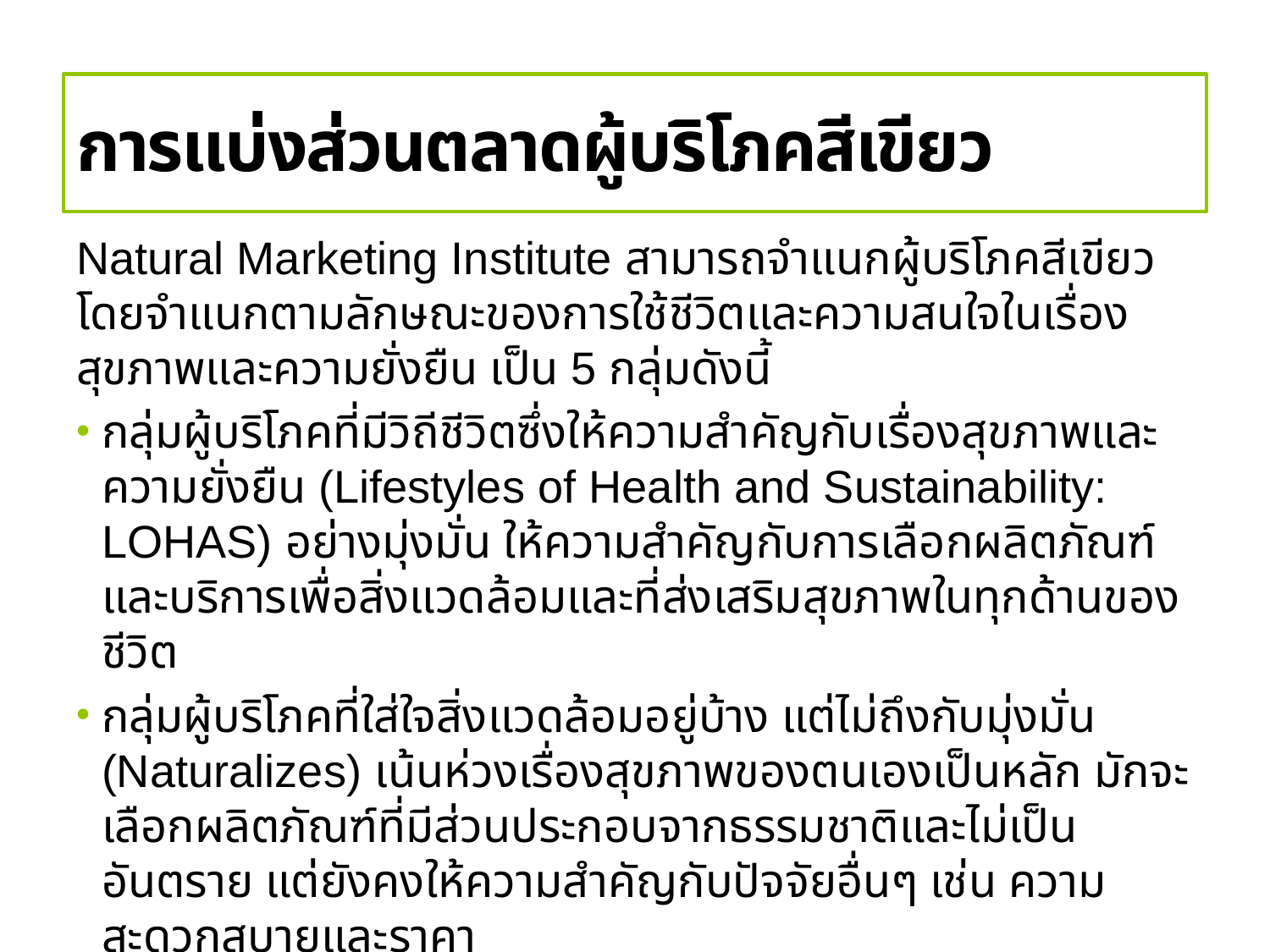

# การแบ่งส่วนตลาดผู้บริโภคสีเขียว
Natural Marketing Institute สามารถจำแนกผู้บริโภคสีเขียว โดยจำแนกตามลักษณะของการใช้ชีวิตและความสนใจในเรื่องสุขภาพและความยั่งยืน เป็น 5 กลุ่มดังนี้
กลุ่มผู้บริโภคที่มีวิถีชีวิตซึ่งให้ความสำคัญกับเรื่องสุขภาพและความยั่งยืน (Lifestyles of Health and Sustainability: LOHAS) อย่างมุ่งมั่น ให้ความสำคัญกับการเลือกผลิตภัณฑ์และบริการเพื่อสิ่งแวดล้อมและที่ส่งเสริมสุขภาพในทุกด้านของชีวิต
กลุ่มผู้บริโภคที่ใส่ใจสิ่งแวดล้อมอยู่บ้าง แต่ไม่ถึงกับมุ่งมั่น (Naturalizes) เน้นห่วงเรื่องสุขภาพของตนเองเป็นหลัก มักจะเลือกผลิตภัณฑ์ที่มีส่วนประกอบจากธรรมชาติและไม่เป็นอันตราย แต่ยังคงให้ความสำคัญกับปัจจัยอื่นๆ เช่น ความสะดวกสบายและราคา
กลุ่มผู้บริโภคตามกระแส (Drifter) เป็นกลุ่มที่ไม่ได้มีความเชื่อหรือมีความเข้าใจต่อประเด็นสิ่งแวดล้อมมากนัก มักจะทดลองใช้ผลิตภัณฑ์ที่เป็นมิตรกับสิ่งแวดล้อมตามกระแสหรือตามการตลาด